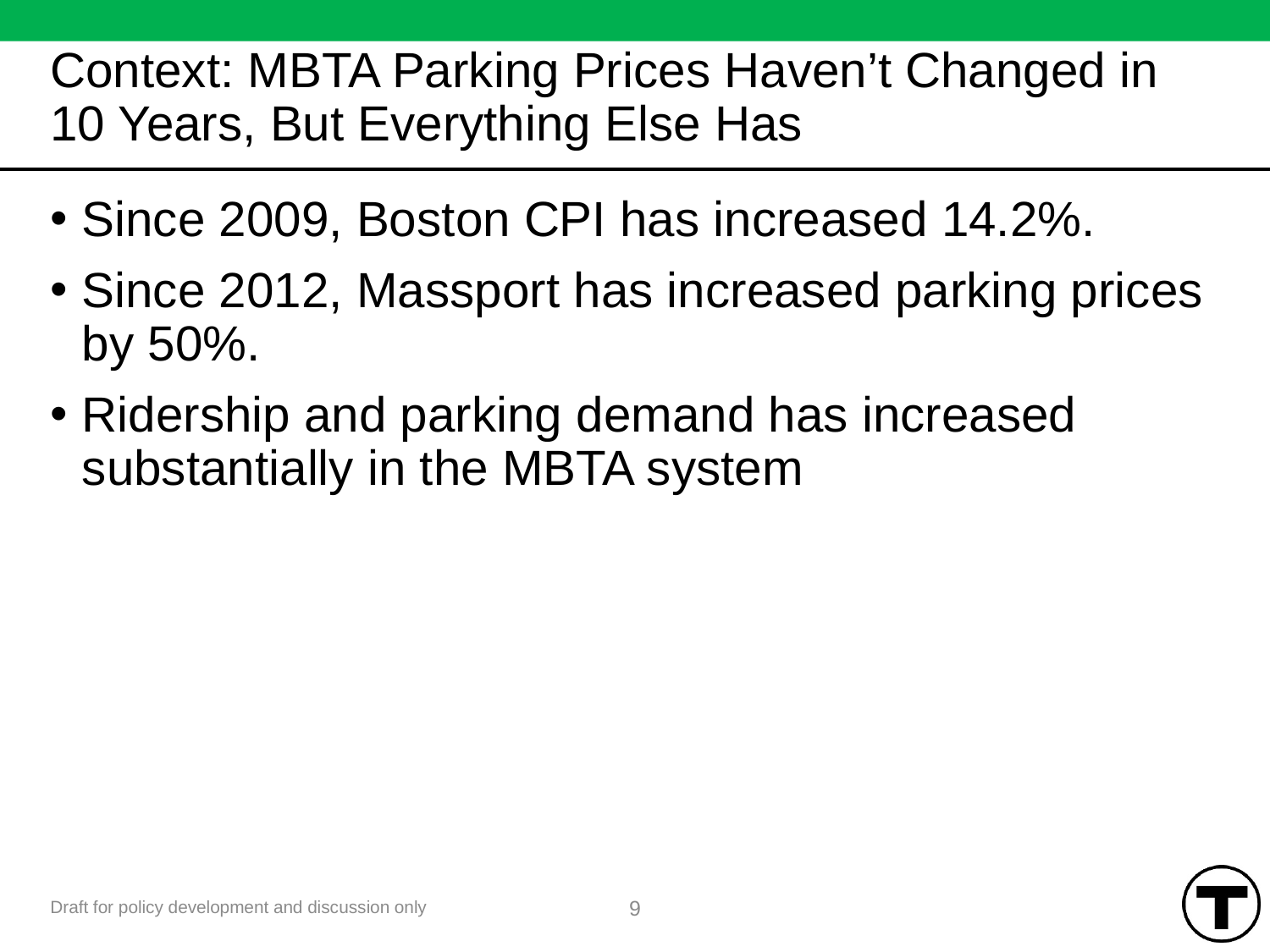

# Context: MBTA Parking Prices Haven’t Changed in 10 Years, But Everything Else Has
Since 2009, Boston CPI has increased 14.2%.
Since 2012, Massport has increased parking prices by 50%.
Ridership and parking demand has increased substantially in the MBTA system

9